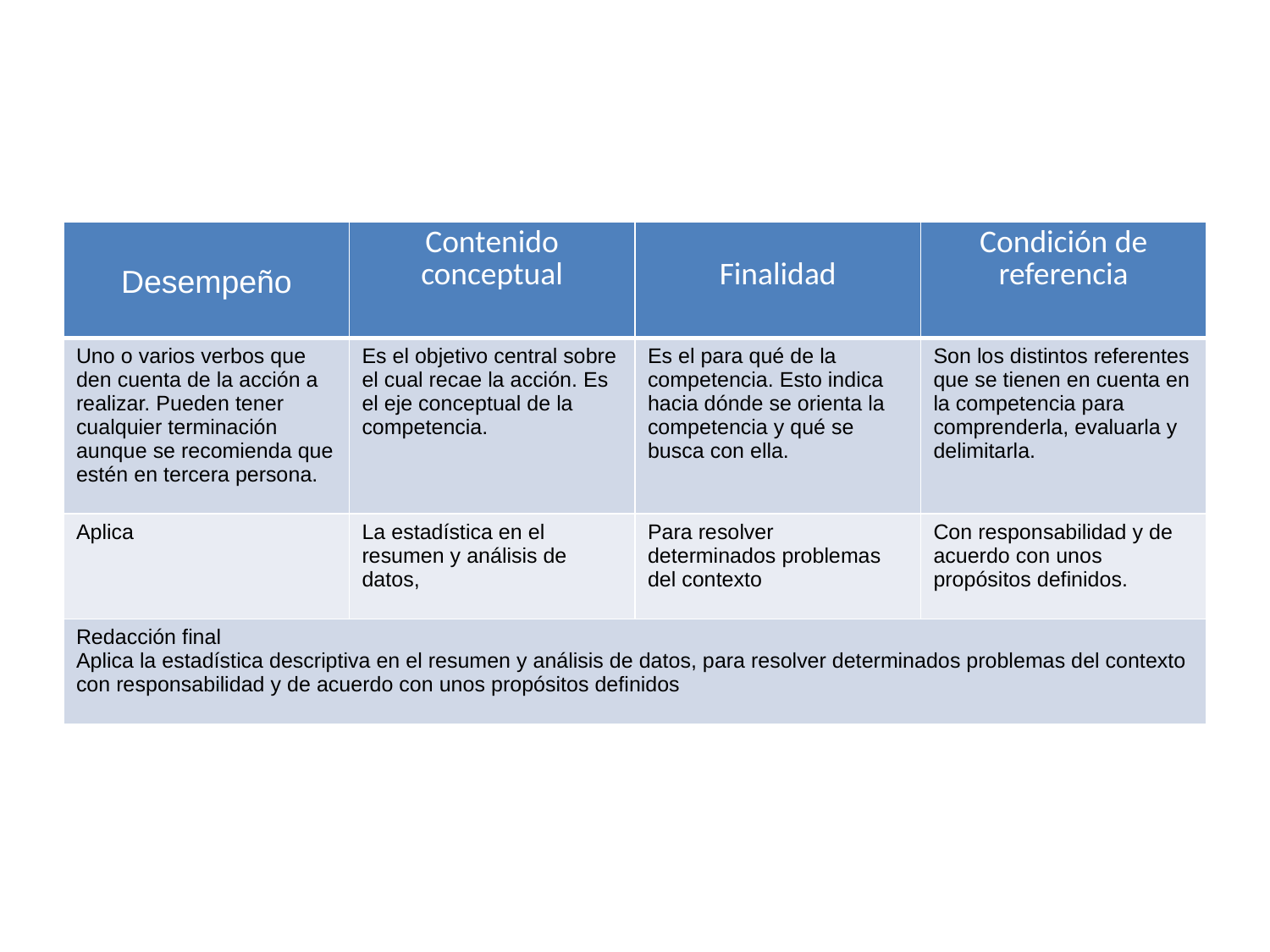

#
| Desempeño | Contenido conceptual | Finalidad | Condición de referencia |
| --- | --- | --- | --- |
| Uno o varios verbos que den cuenta de la acción a realizar. Pueden tener cualquier terminación aunque se recomienda que estén en tercera persona. | Es el objetivo central sobre el cual recae la acción. Es el eje conceptual de la competencia. | Es el para qué de la competencia. Esto indica hacia dónde se orienta la competencia y qué se busca con ella. | Son los distintos referentes que se tienen en cuenta en la competencia para comprenderla, evaluarla y delimitarla. |
| Aplica | La estadística en el resumen y análisis de datos, | Para resolver determinados problemas del contexto | Con responsabilidad y de acuerdo con unos propósitos definidos. |
| Redacción final Aplica la estadística descriptiva en el resumen y análisis de datos, para resolver determinados problemas del contexto con responsabilidad y de acuerdo con unos propósitos definidos |  |  |  |